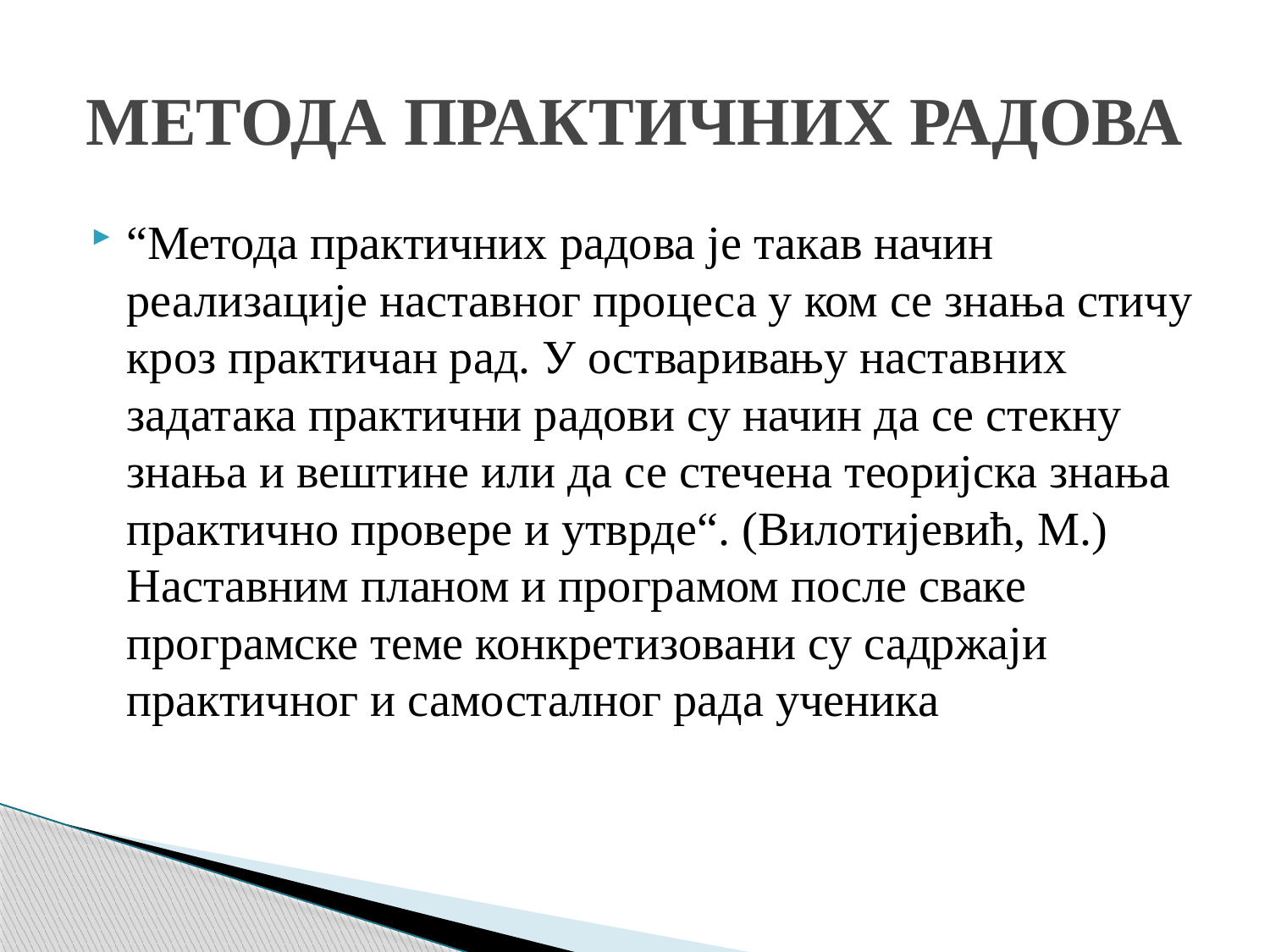

# МЕТОДА ПРАКТИЧНИХ РАДОВА
“Метода практичних радова је такав начин реализације наставног процеса у ком се знања стичу кроз практичан рад. У остваривању наставних задатака практични радови су начин да се стекну знања и вештине или да се стечена теоријска знања практично провере и утврде“. (Вилотијевић, М.) Наставним планом и програмом после сваке програмске теме конкретизовани су садржаји практичног и самосталног рада ученика